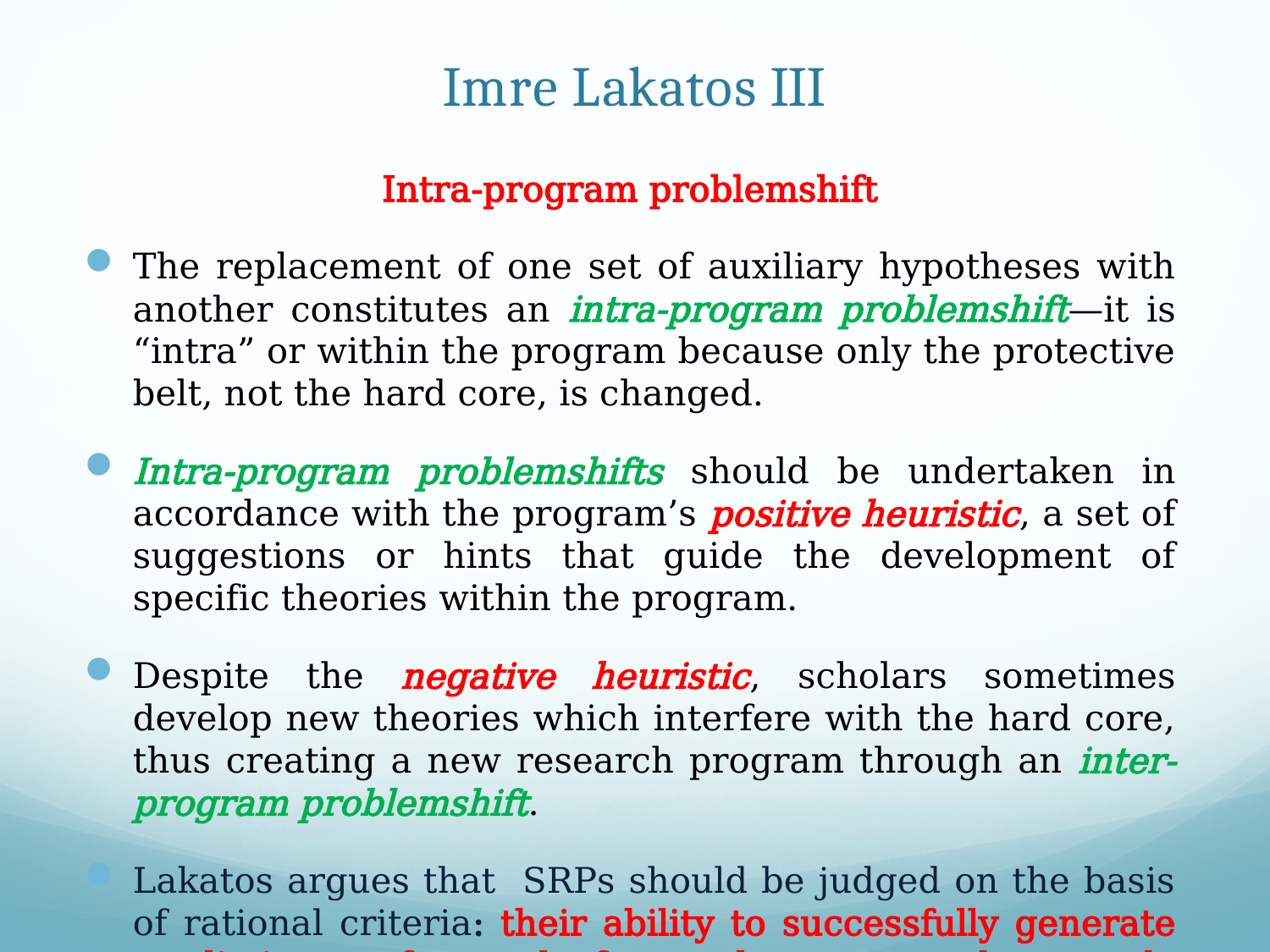

# Imre Lakatos III
Intra-program problemshift
The replacement of one set of auxiliary hypotheses with another constitutes an intra-program problemshift—it is “intra” or within the program because only the protective belt, not the hard core, is changed.
Intra-program problemshifts should be undertaken in accordance with the program’s positive heuristic, a set of suggestions or hints that guide the development of specific theories within the program.
Despite the negative heuristic, scholars sometimes develop new theories which interfere with the hard core, thus creating a new research program through an inter-program problemshift.
Lakatos argues that  SRPs should be judged on the basis of rational criteria: their ability to successfully generate predictions of novel facts that are subsequently corroborated with empirical evidence.